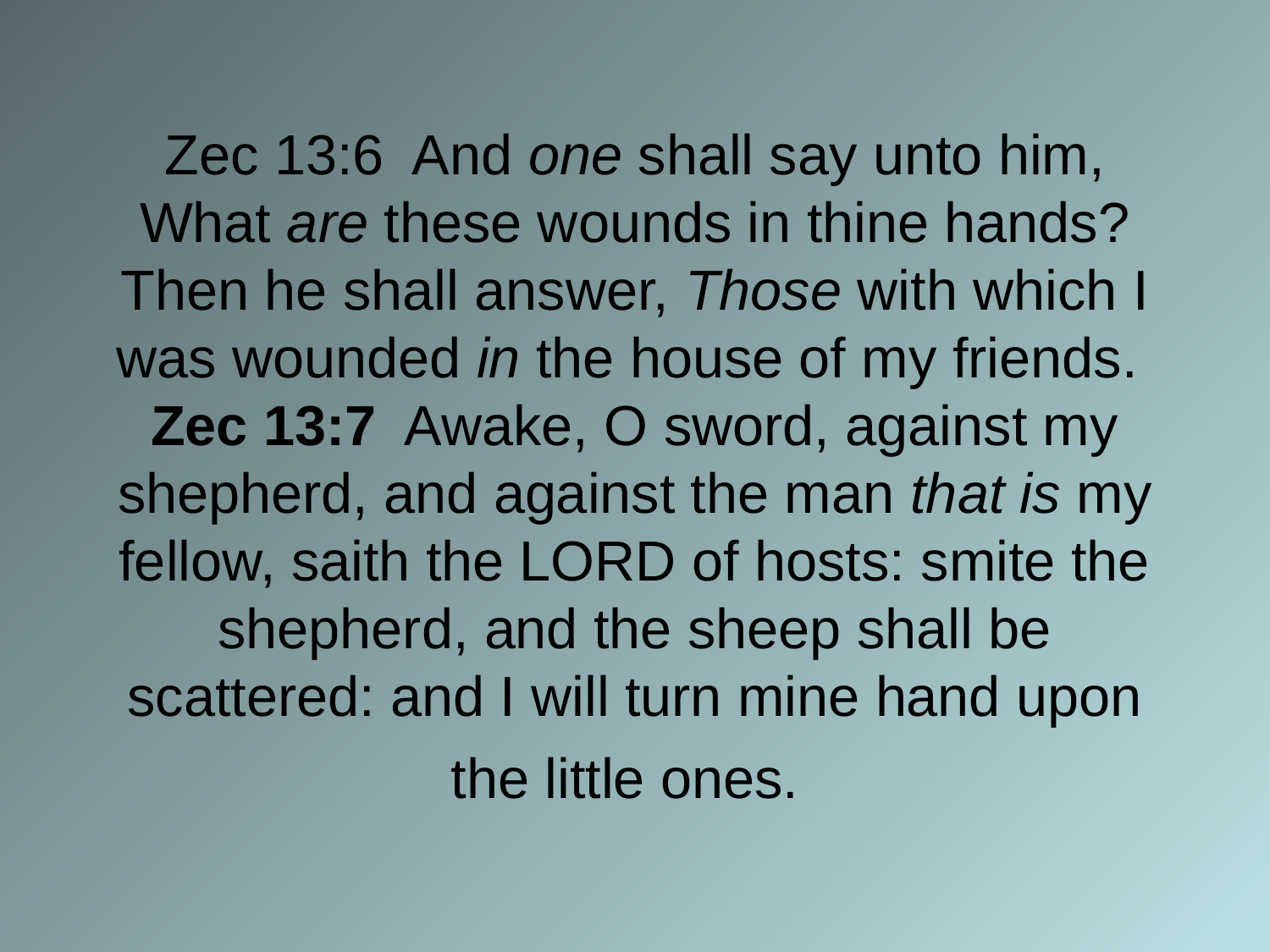

# Zec 13:6  And one shall say unto him, What are these wounds in thine hands? Then he shall answer, Those with which I was wounded in the house of my friends. Zec 13:7  Awake, O sword, against my shepherd, and against the man that is my fellow, saith the LORD of hosts: smite the shepherd, and the sheep shall be scattered: and I will turn mine hand upon the little ones.